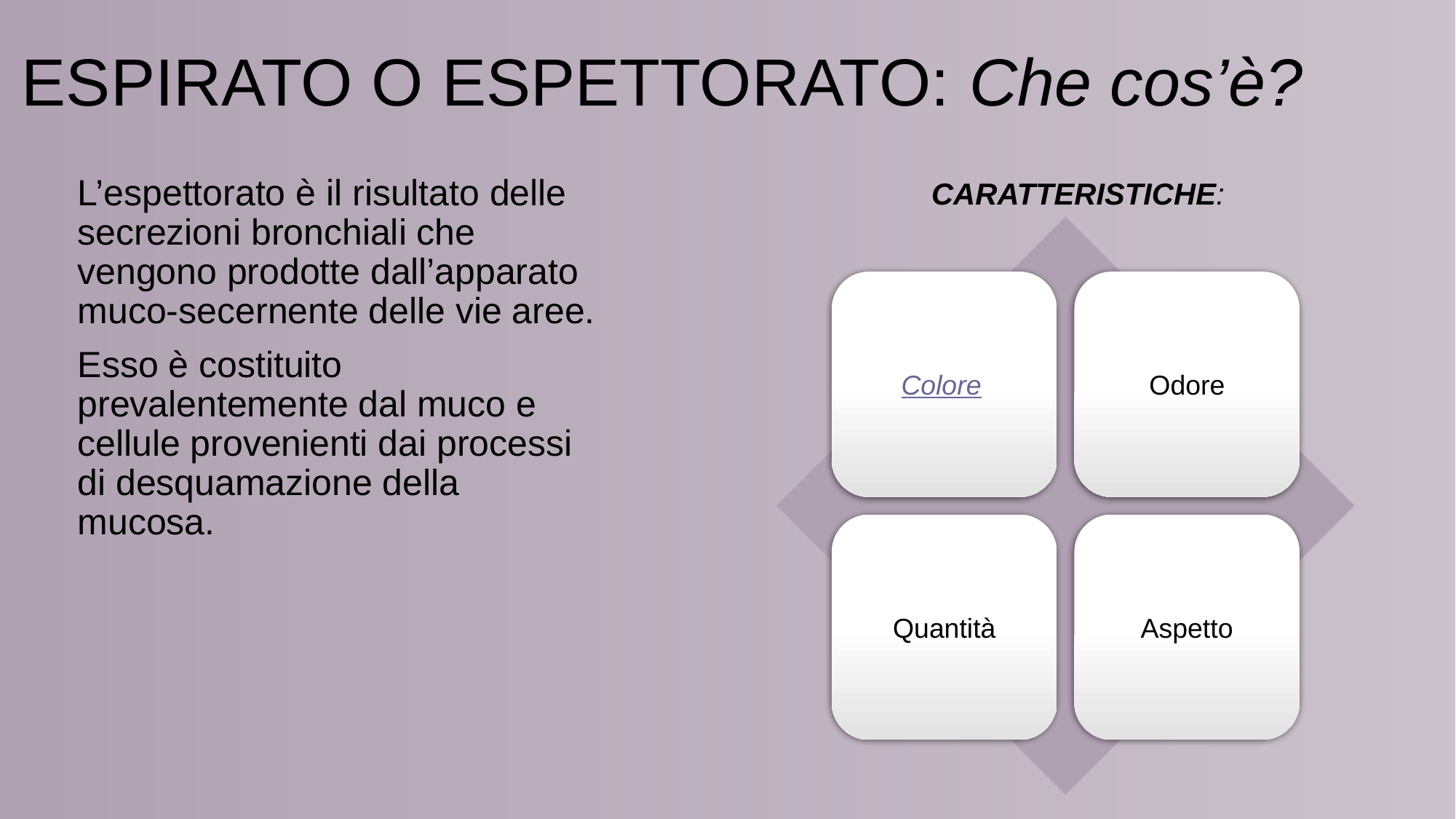

# ESPIRATO O ESPETTORATO: Che cos’è?
L’espettorato è il risultato delle secrezioni bronchiali che vengono prodotte dall’apparato muco-secernente delle vie aree.
Esso è costituito prevalentemente dal muco e cellule provenienti dai processi di desquamazione della mucosa.

CARATTERISTICHE:
Colore
Odore
Quantità
Aspetto